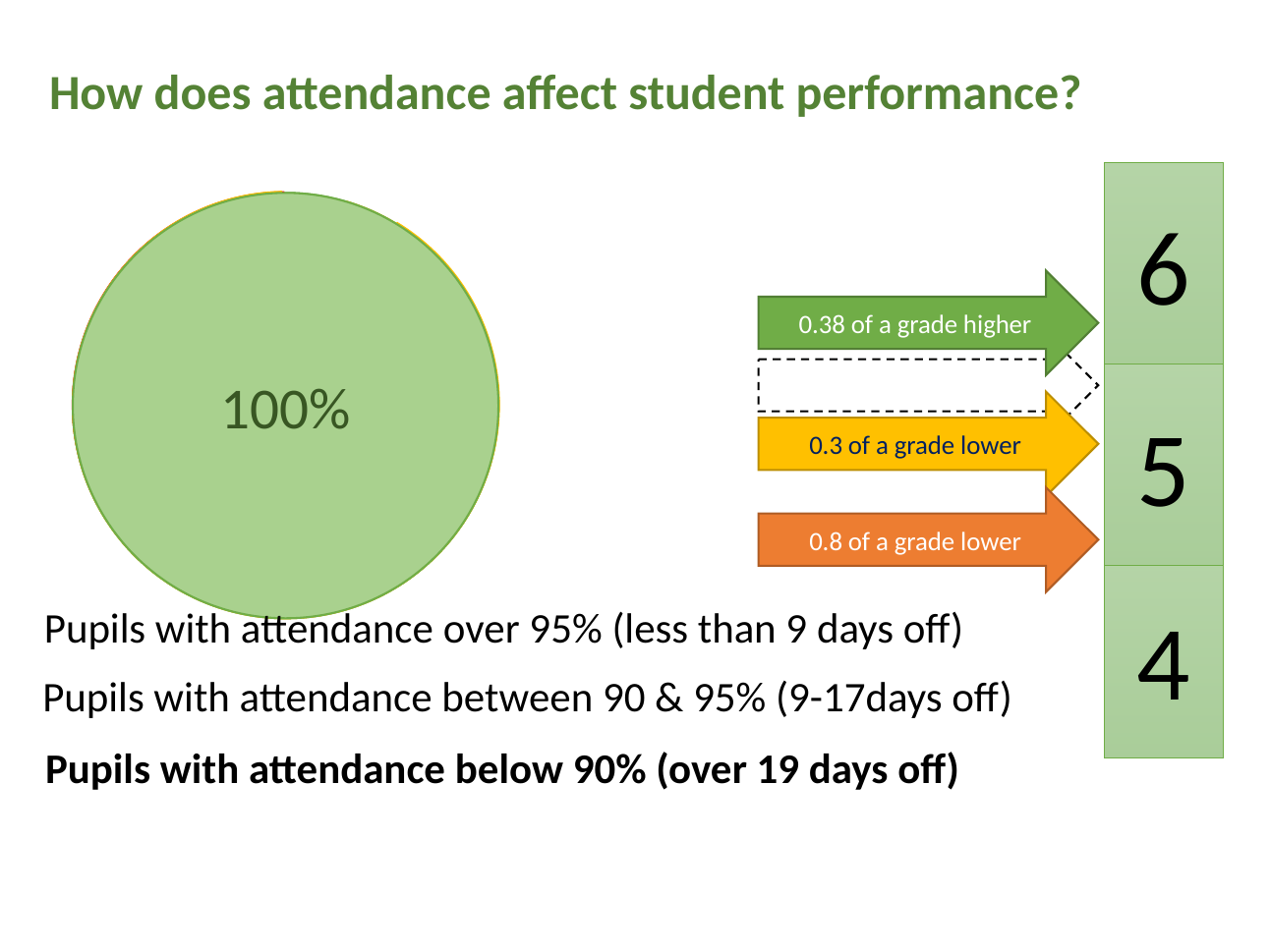

How does attendance affect student performance?
6

100%
0.38 of a grade higher

5
0.3 of a grade lower
0.8 of a grade lower
4
Pupils with attendance over 95% (less than 9 days off)
Pupils with attendance between 90 & 95% (9-17days off)
Pupils with attendance below 90% (over 19 days off)